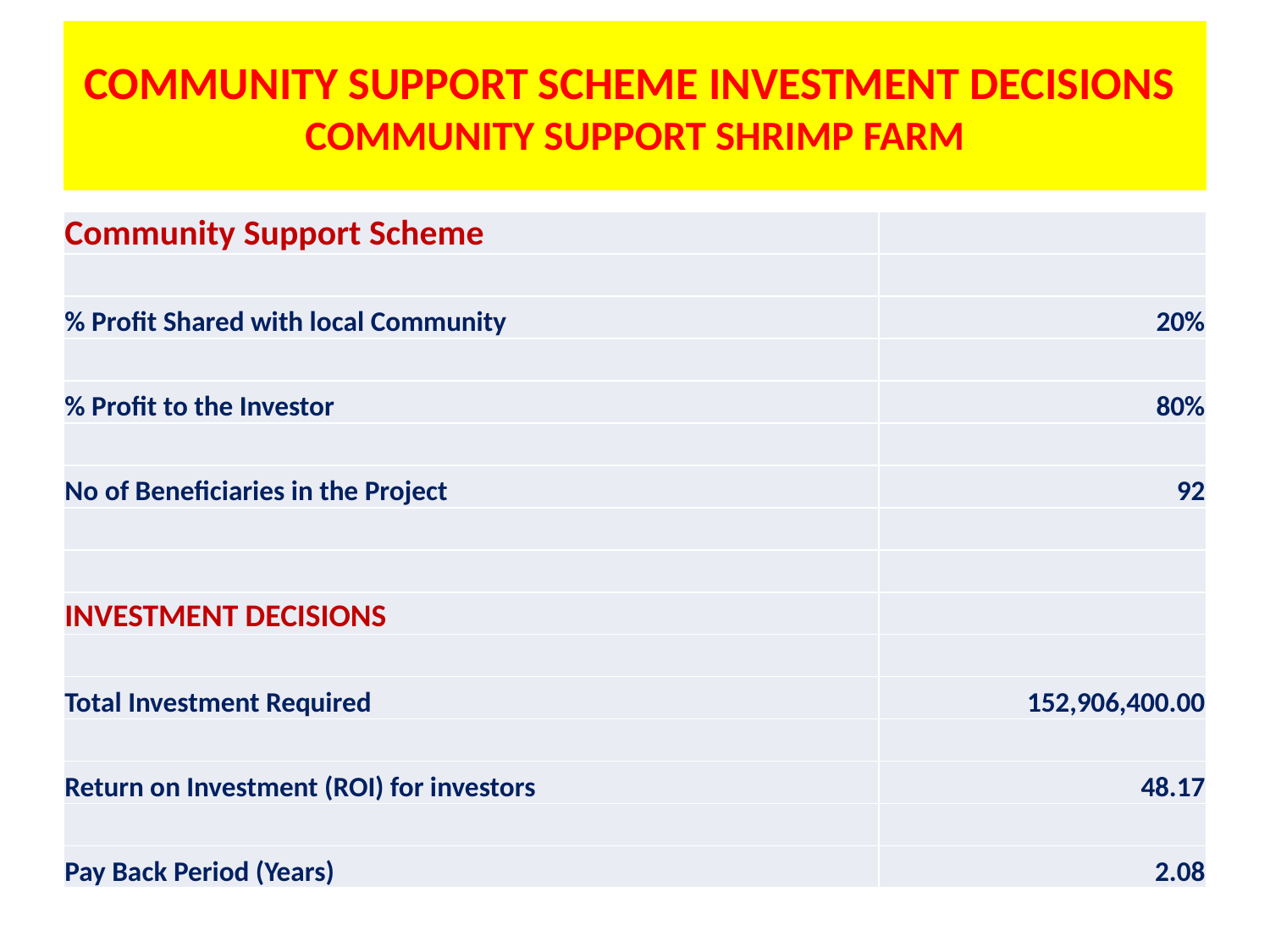

# COMMUNITY SUPPORT SCHEME INVESTMENT DECISIONS COMMUNITY SUPPORT SHRIMP FARM
| Community Support Scheme |  |
| --- | --- |
|  |  |
| % Profit Shared with local Community | 20% |
|  |  |
| % Profit to the Investor | 80% |
|  |  |
| No of Beneficiaries in the Project | 92 |
|  |  |
|  |  |
| INVESTMENT DECISIONS |  |
|  |  |
| Total Investment Required | 152,906,400.00 |
|  |  |
| Return on Investment (ROI) for investors | 48.17 |
|  |  |
| Pay Back Period (Years) | 2.08 |